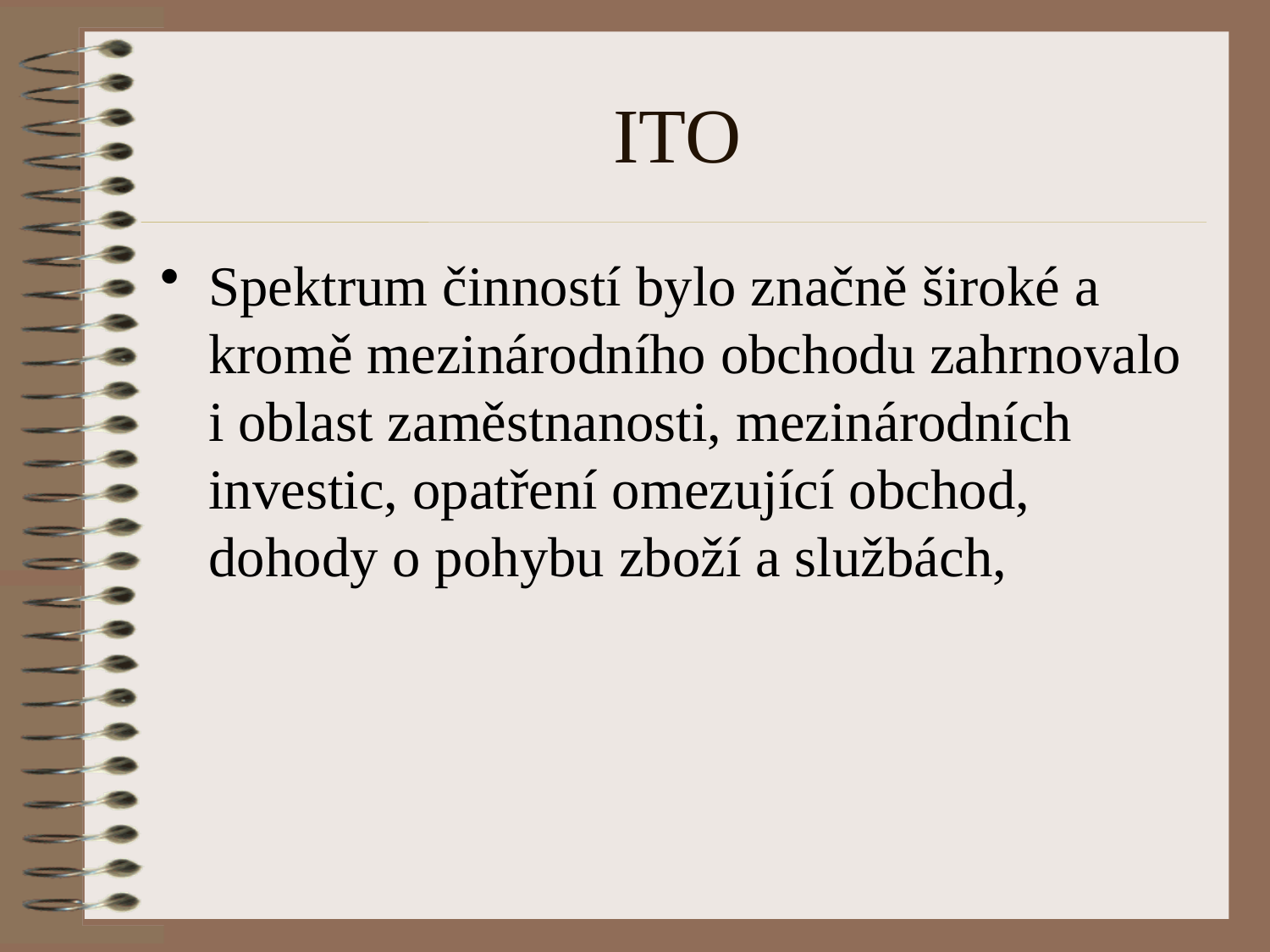

# ITO
Spektrum činností bylo značně široké a kromě mezinárodního obchodu zahrnovalo i oblast zaměstnanosti, mezinárodních investic, opatření omezující obchod, dohody o pohybu zboží a službách,